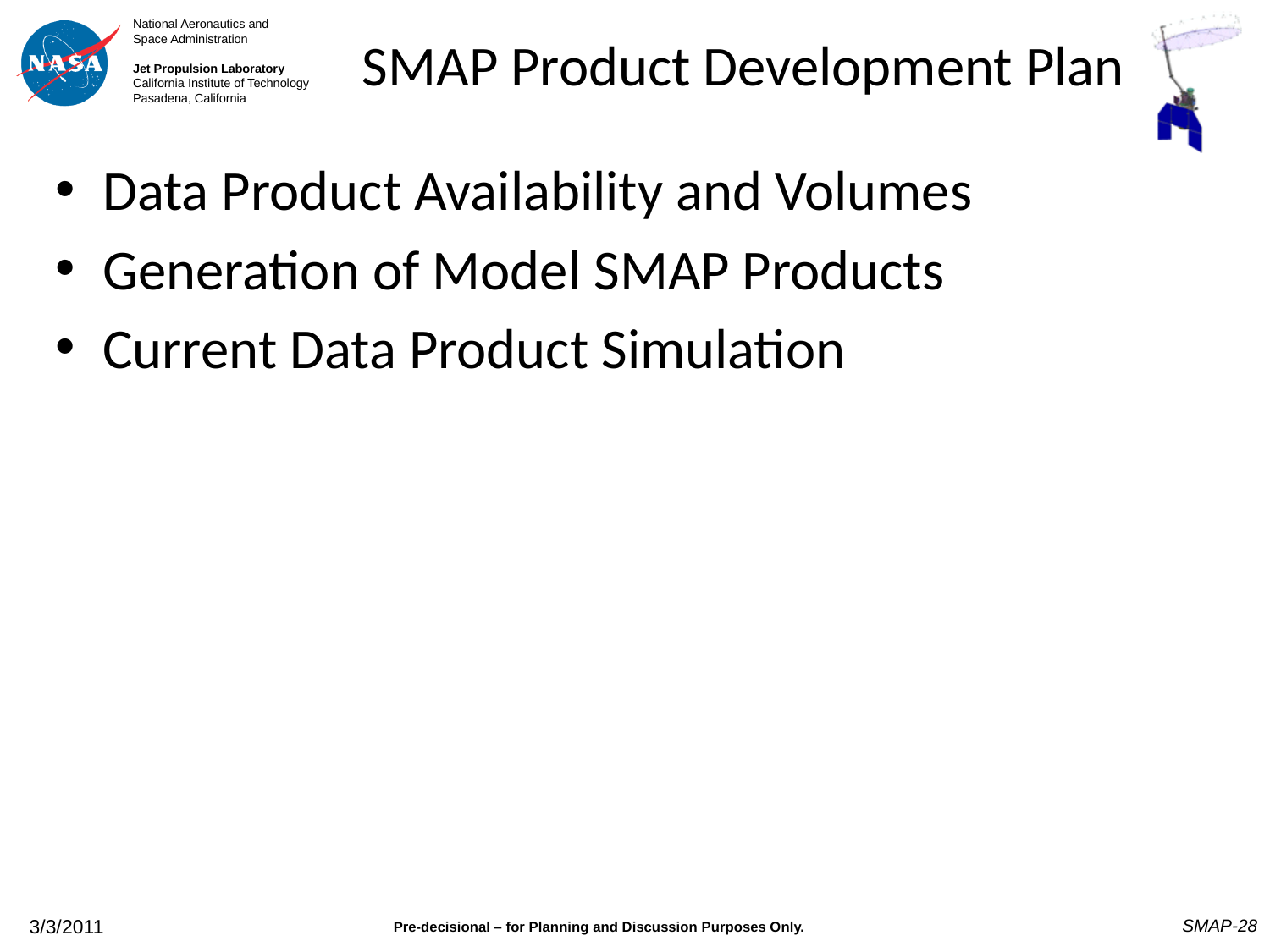

# SMAP Product Development Plan
Data Product Availability and Volumes
Generation of Model SMAP Products
Current Data Product Simulation

SMAP-28